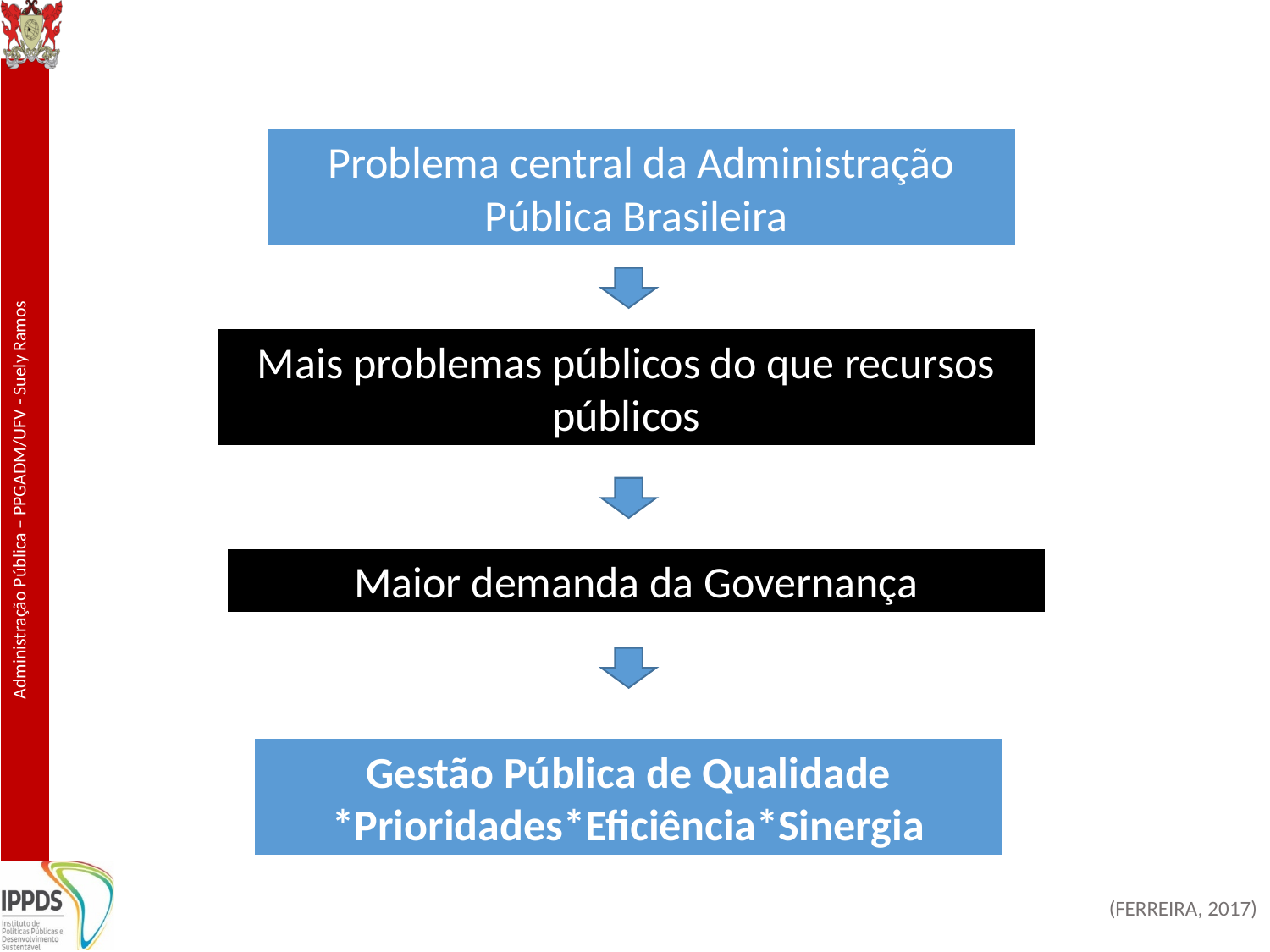

Problema central da Administração Pública Brasileira

Mais problemas públicos do que recursos públicos

Maior demanda da Governança

Gestão Pública de Qualidade
*Prioridades*Eficiência*Sinergia
(FERREIRA, 2017)